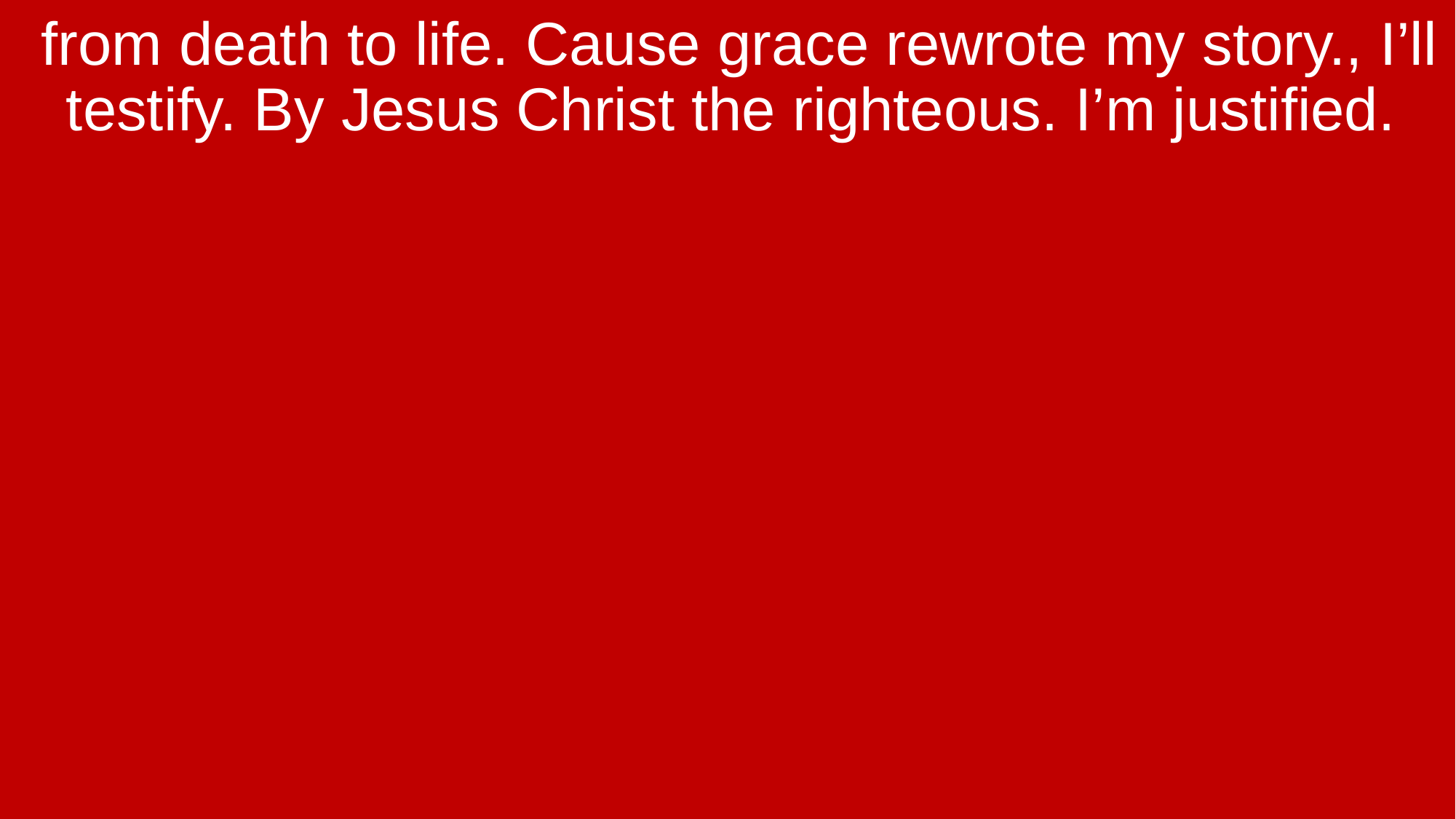

from death to life. Cause grace rewrote my story., I’ll testify. By Jesus Christ the righteous. I’m justified.